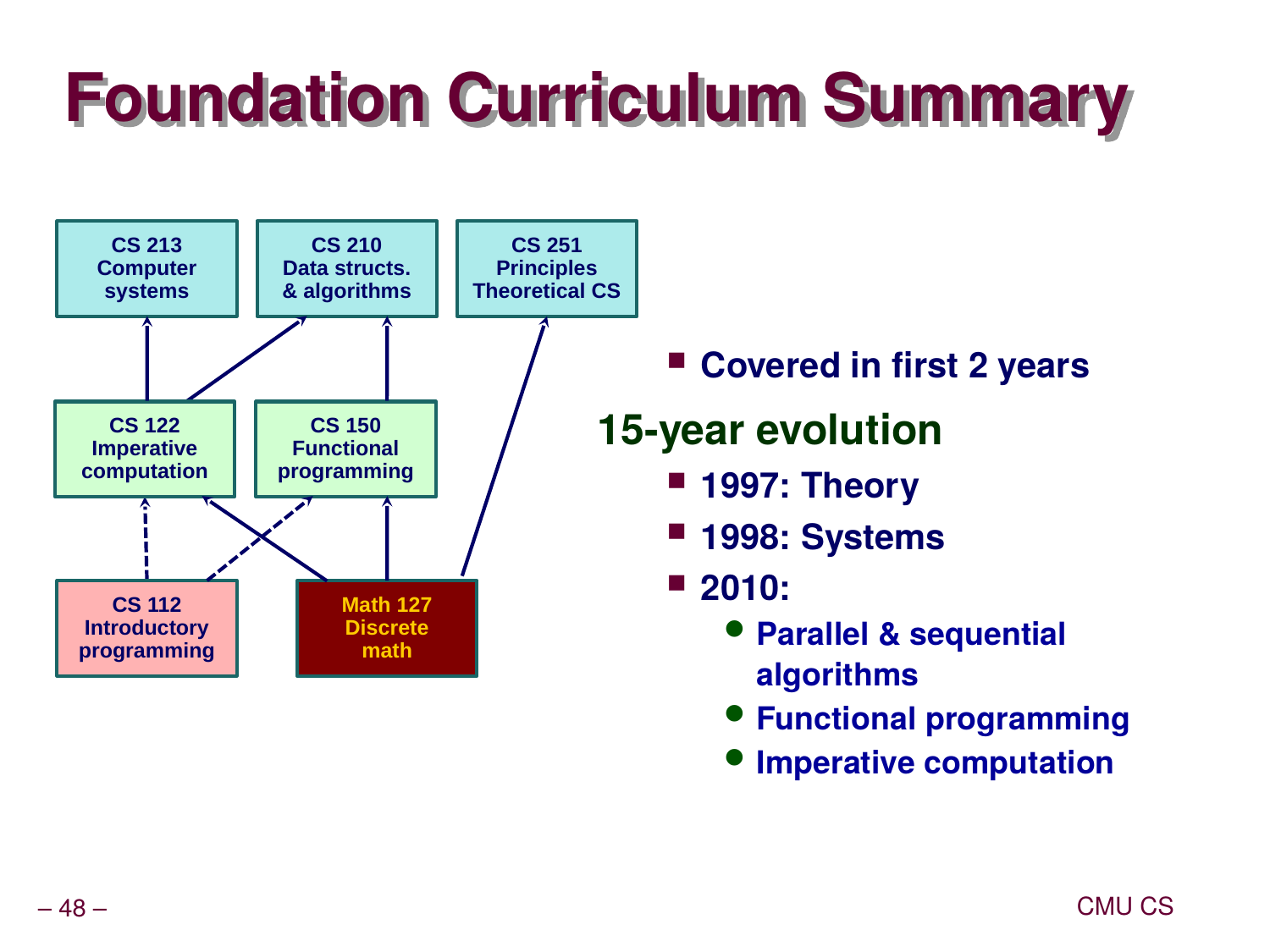

# Foundation Curriculum Summary
CS 213
Computer systems
CS 210
Data structs.
& algorithms
CS 251
Principles
Theoretical CS
CS 122
Imperative
computation
CS 150
Functional
programming
CS 112
Introductory
programming
Math 127
Discrete
math
Covered in first 2 years
15-year evolution
1997: Theory
1998: Systems
2010:
Parallel & sequential algorithms
Functional programming
Imperative computation